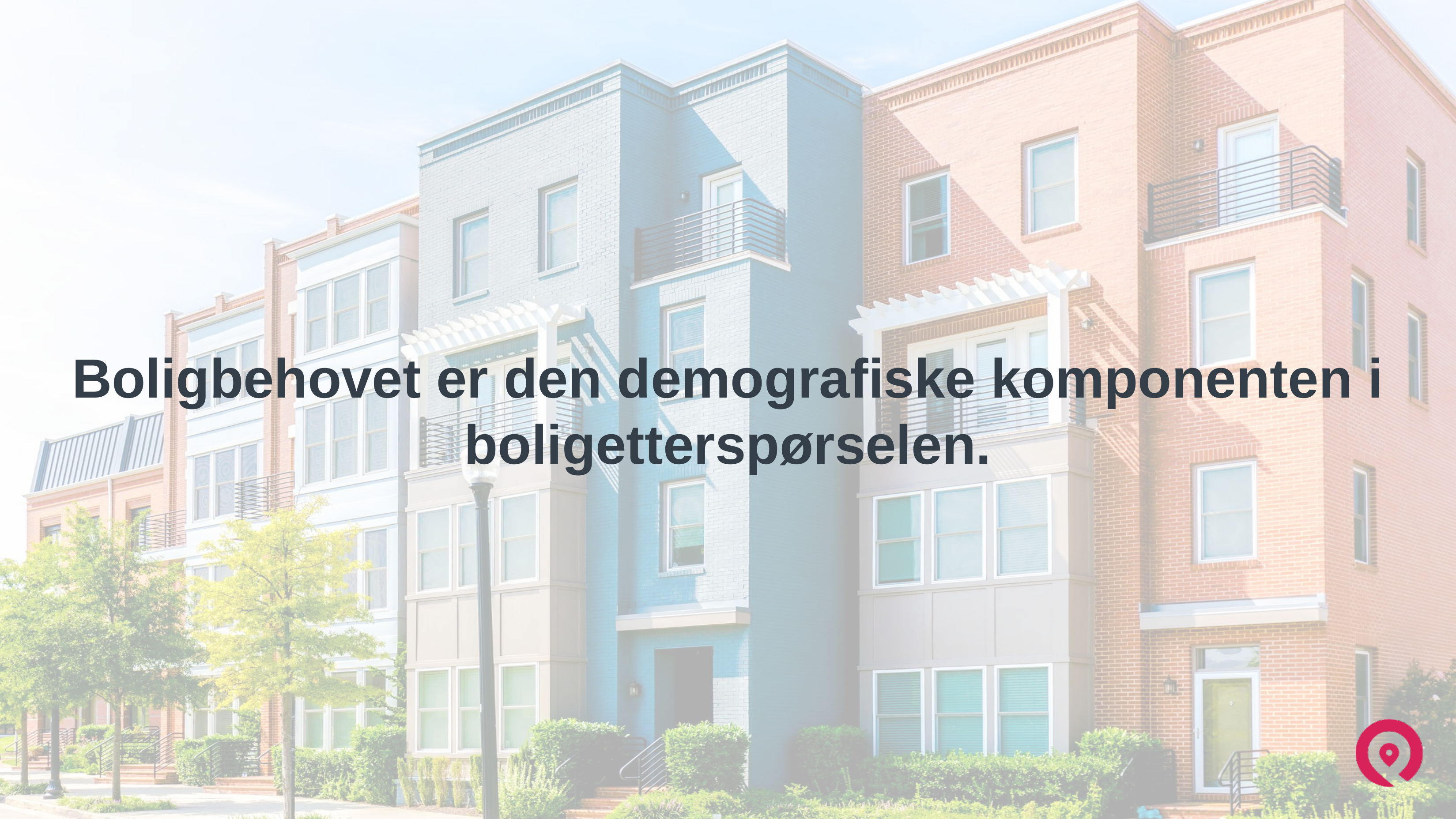

# Boligbehovet er den demografiske komponenten i boligetterspørselen.